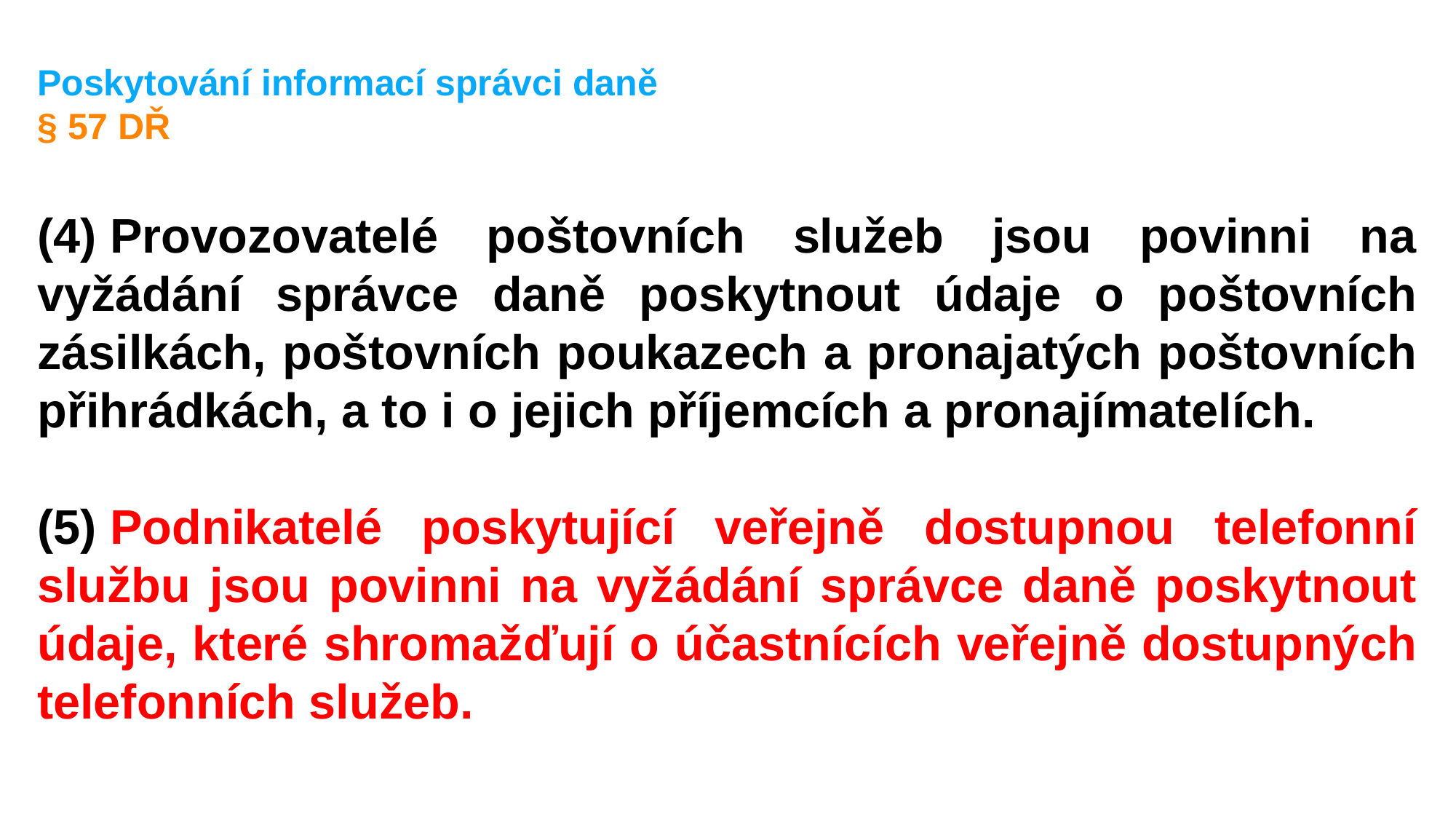

Poskytování informací správci daně
§ 57 DŘ

(4) Provozovatelé poštovních služeb jsou povinni na vyžádání správce daně poskytnout údaje o poštovních zásilkách, poštovních poukazech a pronajatých poštovních přihrádkách, a to i o jejich příjemcích a pronajímatelích.

(5) Podnikatelé poskytující veřejně dostupnou telefonní službu jsou povinni na vyžádání správce daně poskytnout údaje, které shromažďují o účastnících veřejně dostupných telefonních služeb.